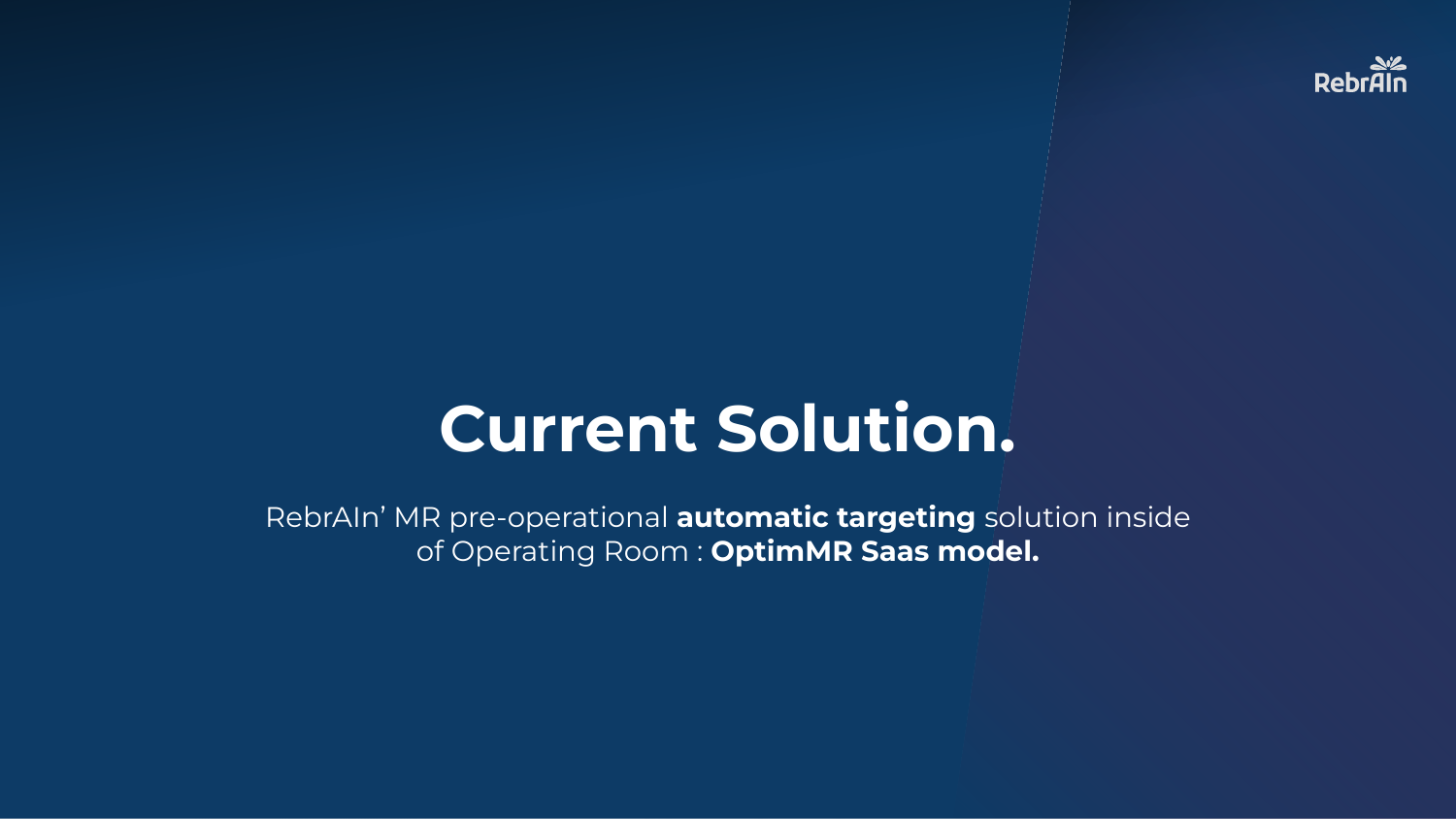

# Current Solution. RebrAIn’ MR pre-operational automatic targeting solution inside of Operating Room : OptimMR Saas model.